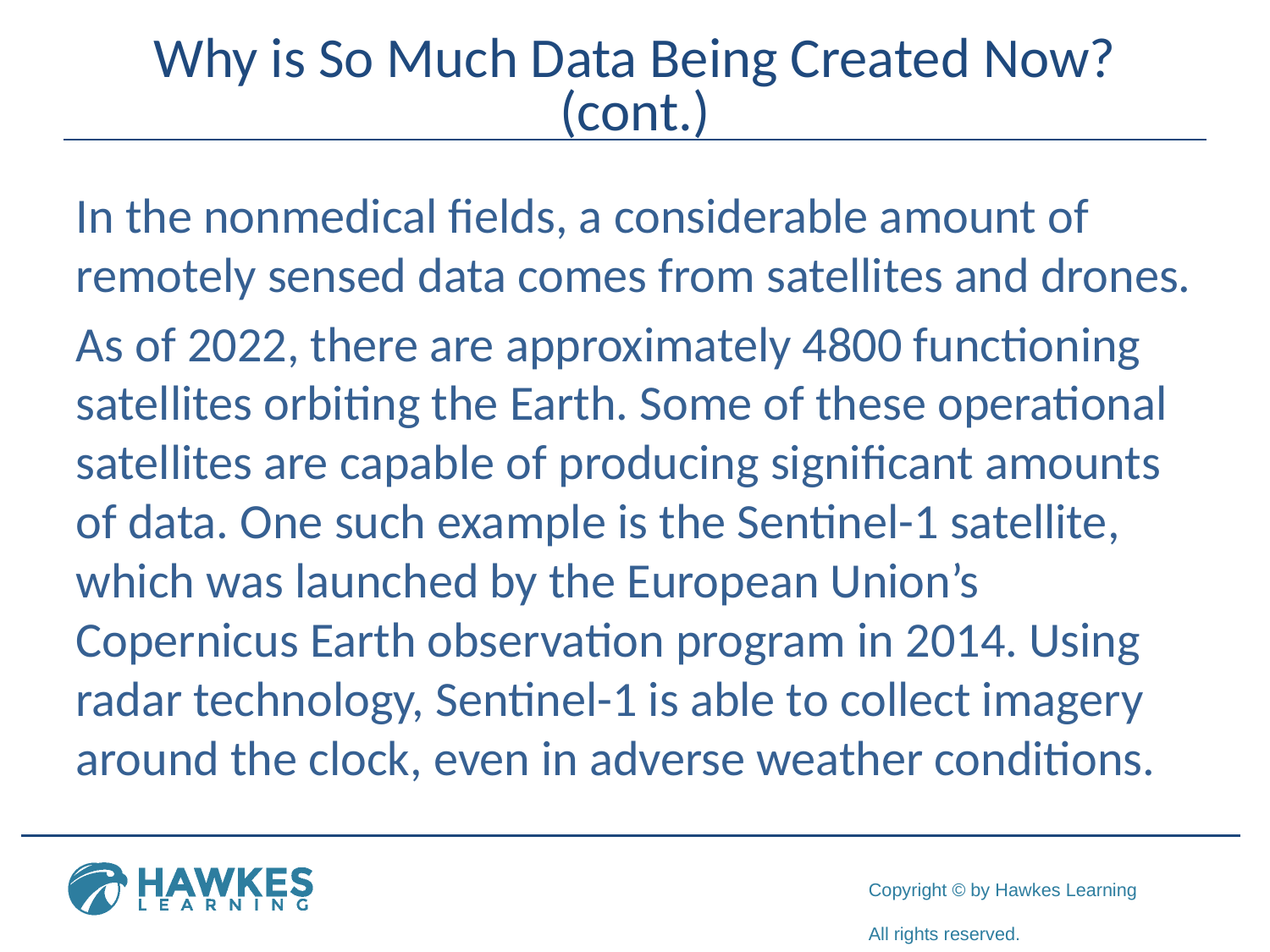

# Why is So Much Data Being Created Now? (cont.)
In the nonmedical fields, a considerable amount of remotely sensed data comes from satellites and drones.
As of 2022, there are approximately 4800 functioning satellites orbiting the Earth. Some of these operational satellites are capable of producing significant amounts of data. One such example is the Sentinel-1 satellite, which was launched by the European Union’s Copernicus Earth observation program in 2014. Using radar technology, Sentinel-1 is able to collect imagery around the clock, even in adverse weather conditions.